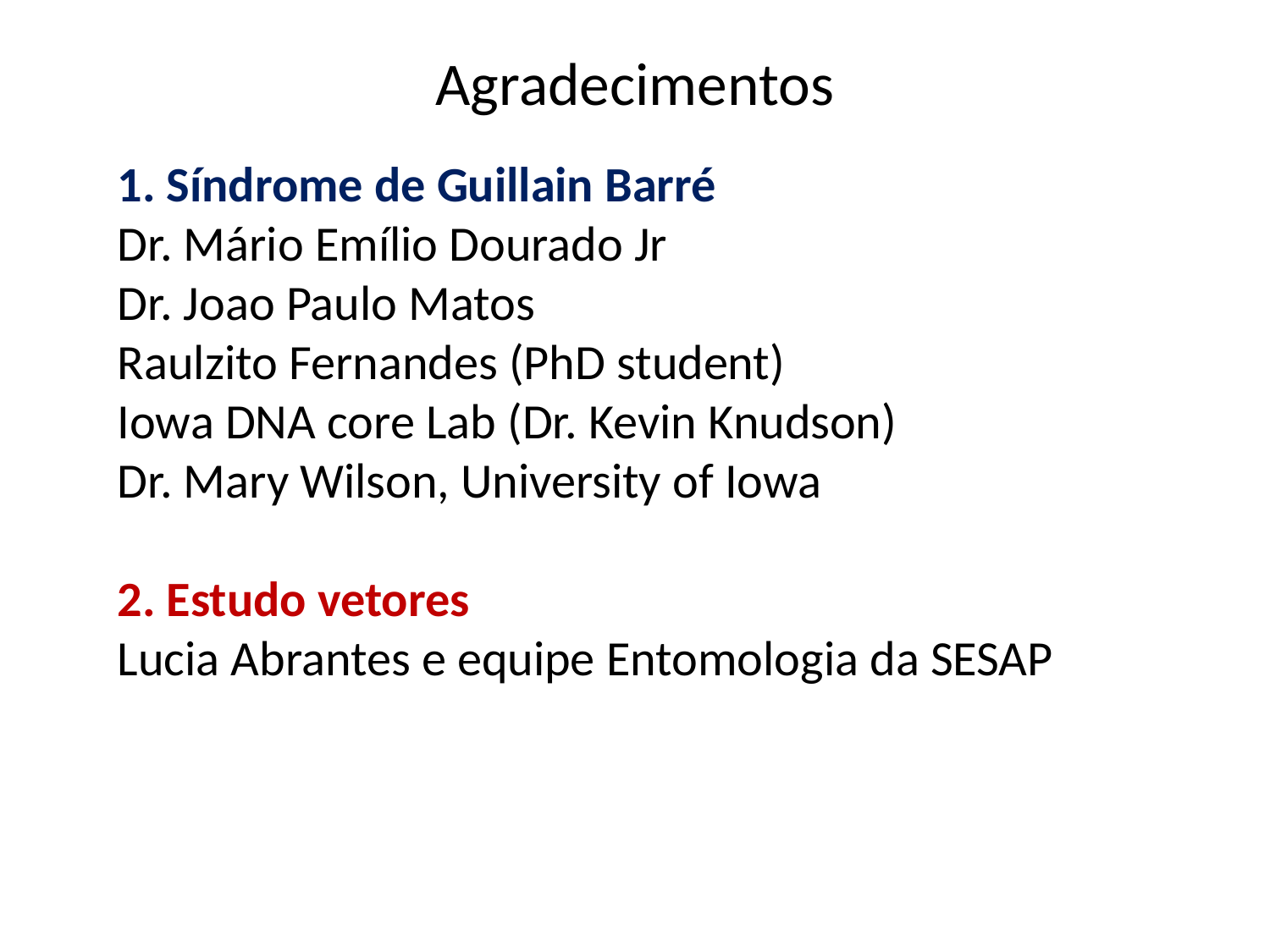

# Agradecimentos
1. Síndrome de Guillain Barré
Dr. Mário Emílio Dourado Jr
Dr. Joao Paulo Matos
Raulzito Fernandes (PhD student)
Iowa DNA core Lab (Dr. Kevin Knudson)
Dr. Mary Wilson, University of Iowa

2. Estudo vetores
Lucia Abrantes e equipe Entomologia da SESAP